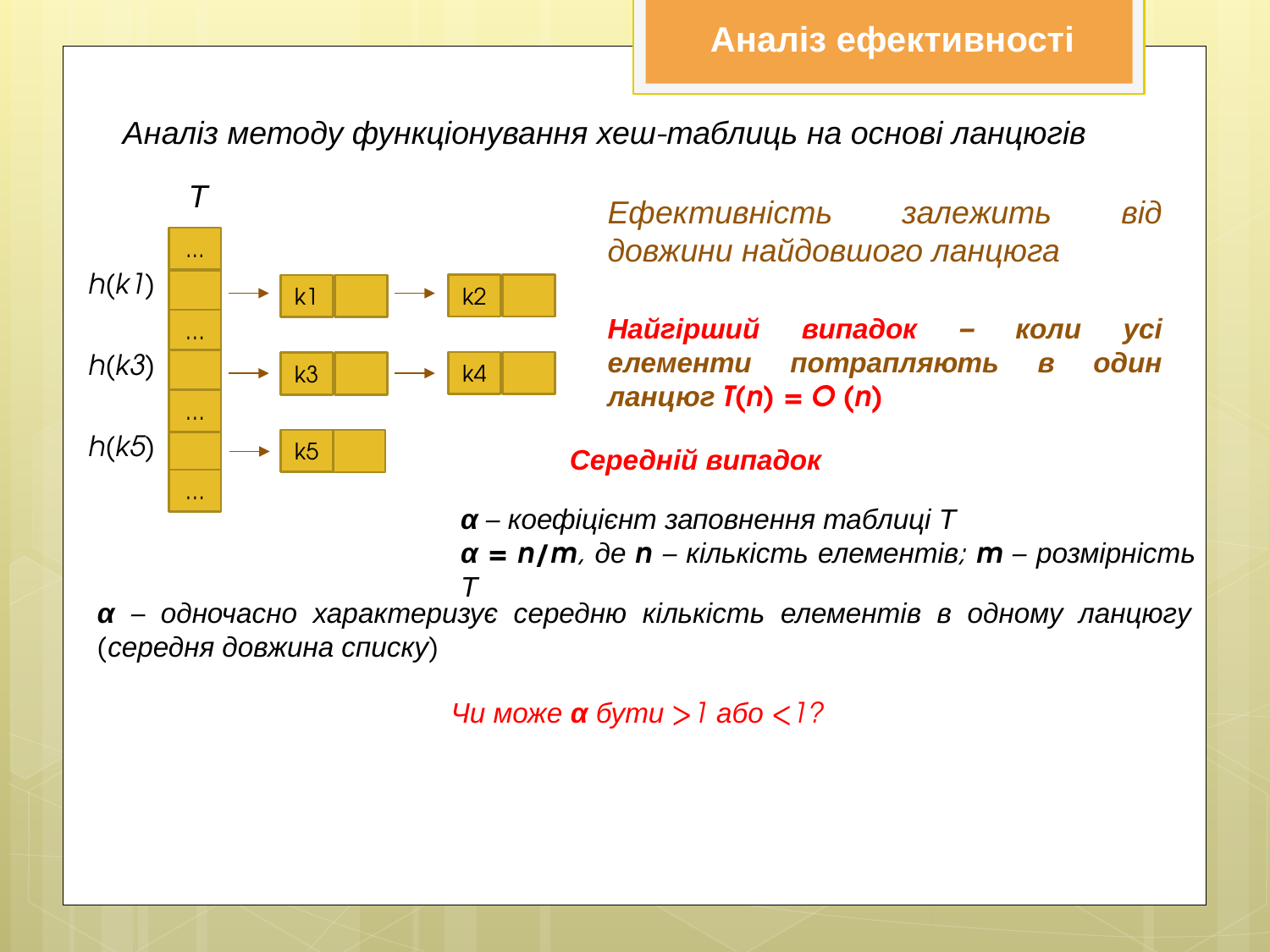

Аналіз ефективності
Аналіз методу функціонування хеш-таблиць на основі ланцюгів
Т
Ефективність залежить від довжини найдовшого ланцюга

h(k1)

h(k3)

h(k5)
...

k2

k1

Найгірший випадок – коли усі елементи потрапляють в один ланцюг T(n) = O (n)

…

k4

k3

…

k5

Середній випадок
…
α – коефіцієнт заповнення таблиці Т
α = n/m, де n – кількість елементів; m – розмірність Т
α – одночасно характеризує середню кількість елементів в одному ланцюгу (середня довжина списку)
Чи може α бути >1 або <1?